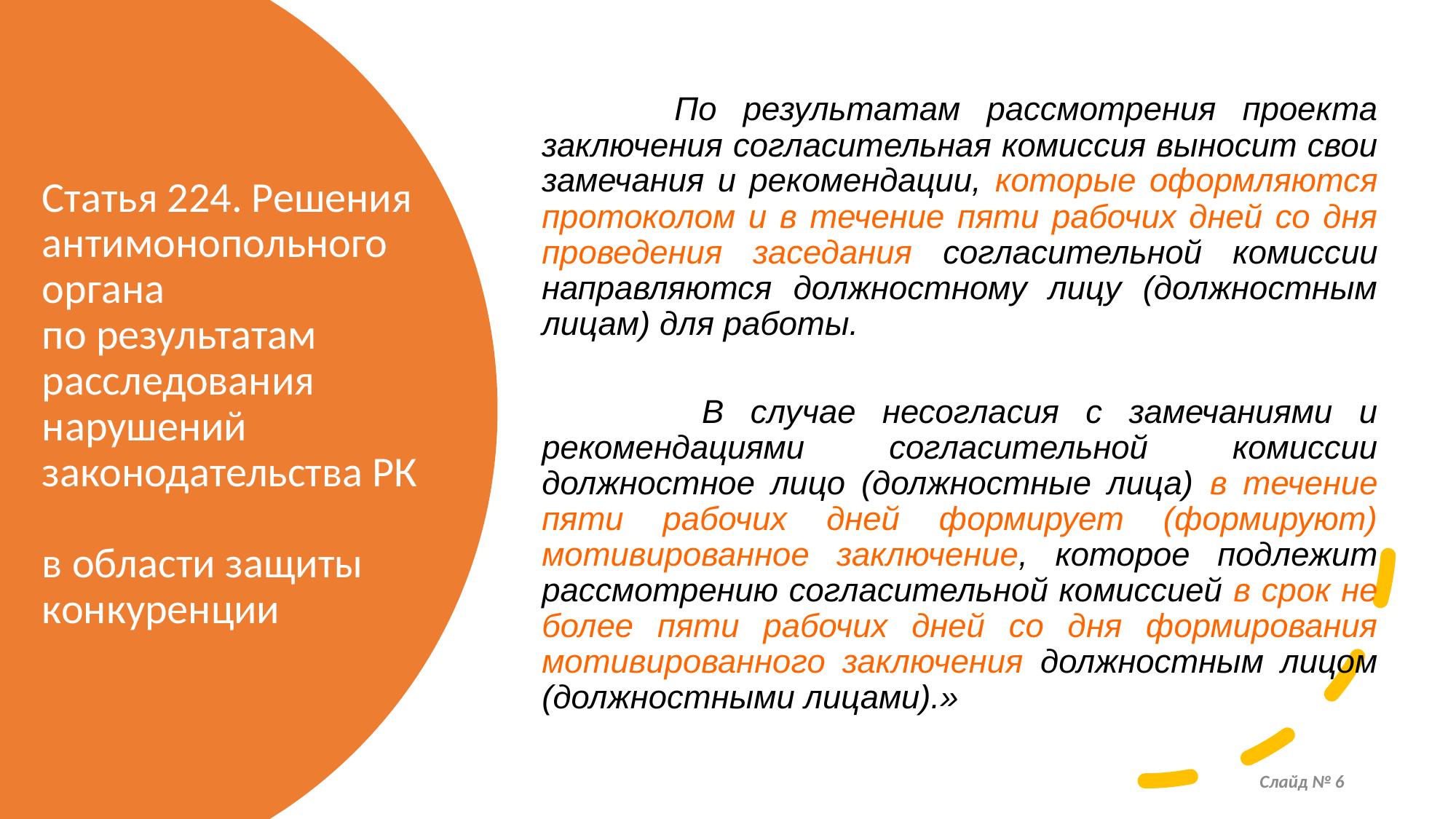

По результатам рассмотрения проекта заключения согласительная комиссия выносит свои замечания и рекомендации, которые оформляются протоколом и в течение пяти рабочих дней со дня проведения заседания согласительной комиссии направляются должностному лицу (должностным лицам) для работы.

      В случае несогласия с замечаниями и рекомендациями согласительной комиссии должностное лицо (должностные лица) в течение пяти рабочих дней формирует (формируют) мотивированное заключение, которое подлежит рассмотрению согласительной комиссией в срок не более пяти рабочих дней со дня формирования мотивированного заключения должностным лицом (должностными лицами).»
# Статья 224. Решения антимонопольного органа по результатам расследования нарушений законодательства РК в области защиты конкуренции

Слайд № 6